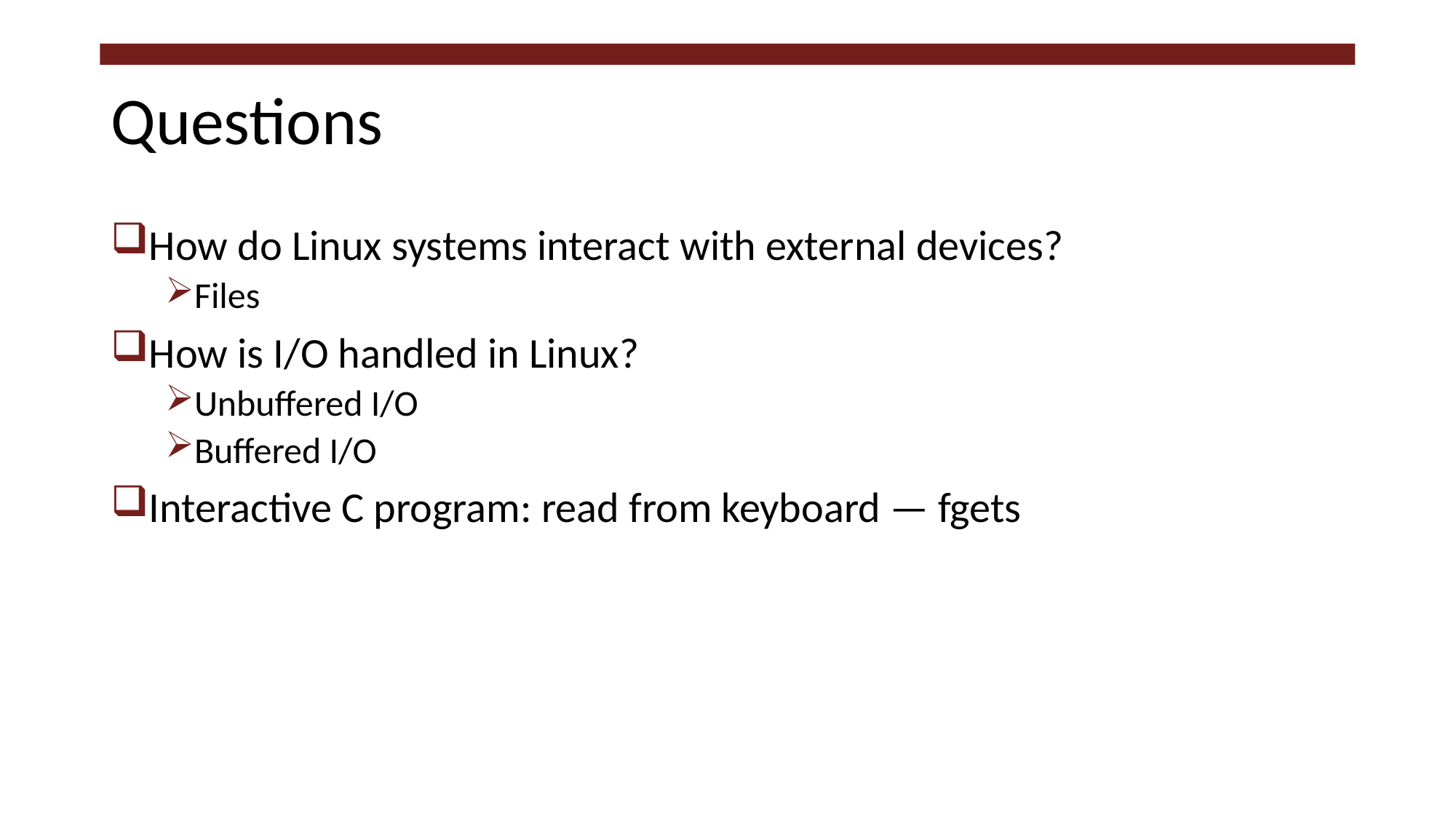

# Questions
How do Linux systems interact with external devices?
Files
How is I/O handled in Linux?
Unbuffered I/O
Buffered I/O
Interactive C program: read from keyboard — fgets